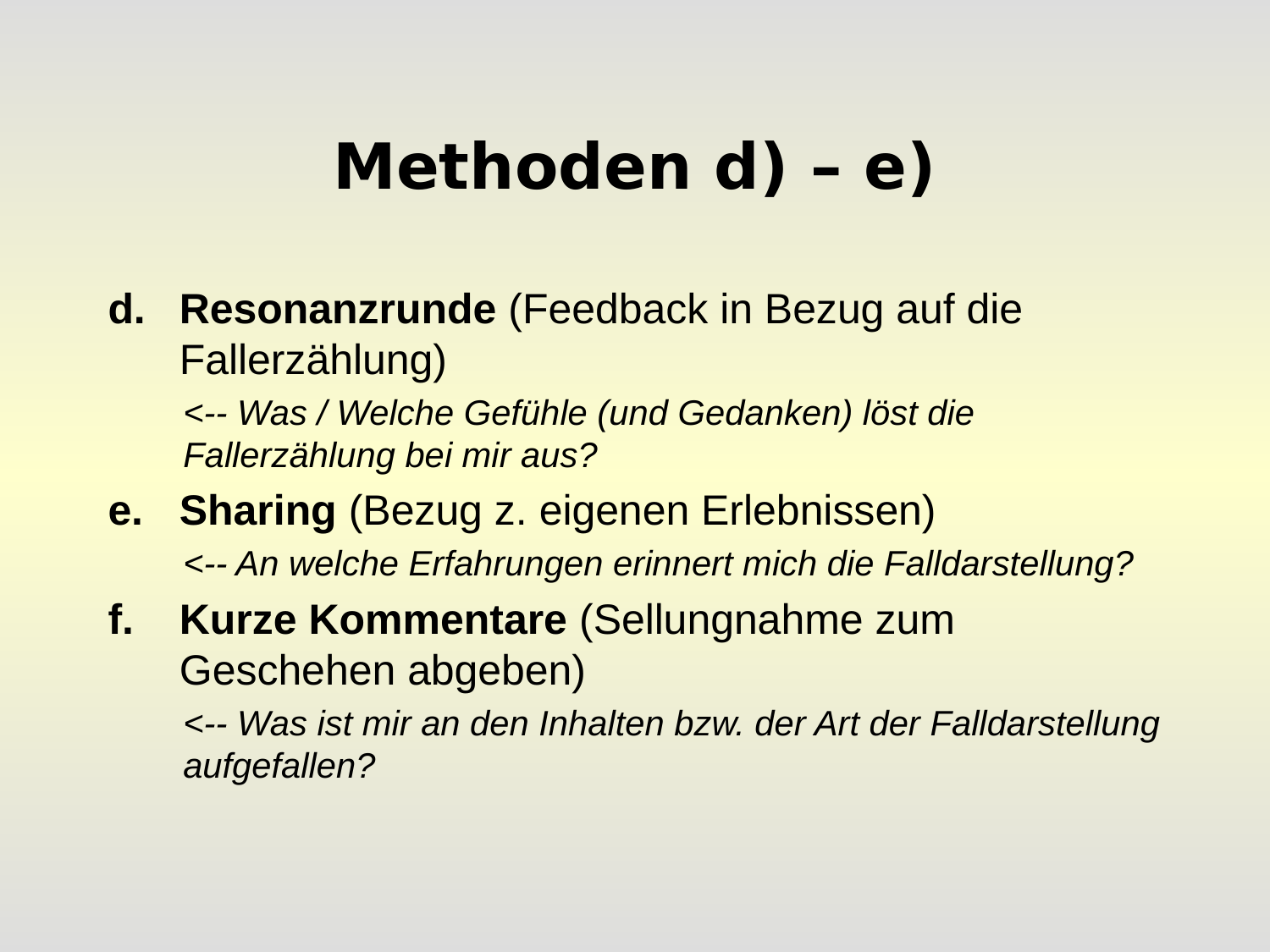

# Methoden d) – e)
Resonanzrunde (Feedback in Bezug auf die Fallerzählung)
<-- Was / Welche Gefühle (und Gedanken) löst die Fallerzählung bei mir aus?
Sharing (Bezug z. eigenen Erlebnissen)
<-- An welche Erfahrungen erinnert mich die Falldarstellung?
Kurze Kommentare (Sellungnahme zum Geschehen abgeben)
<-- Was ist mir an den Inhalten bzw. der Art der Falldarstellung aufgefallen?